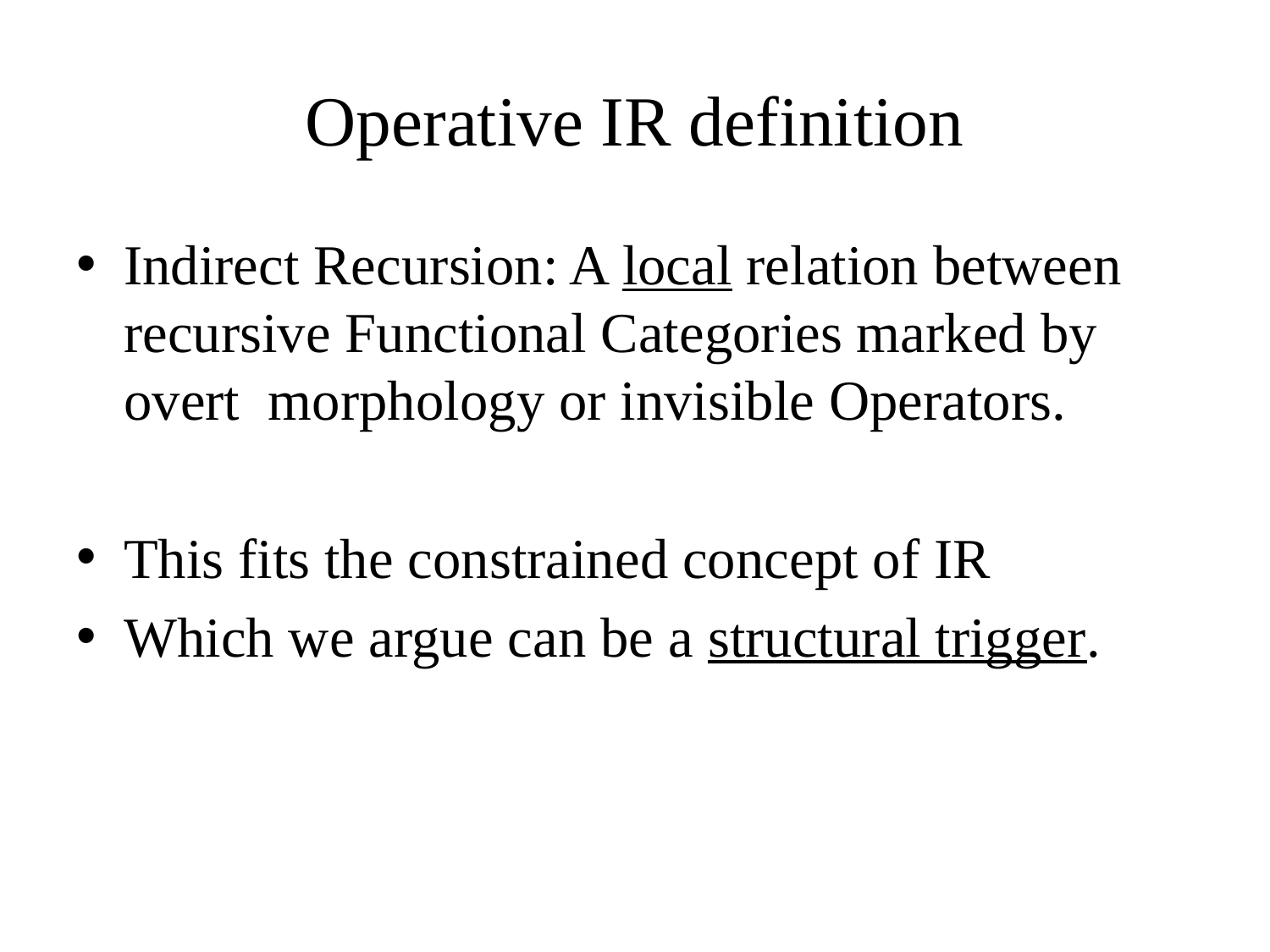

# Operative IR definition
Indirect Recursion: A local relation between recursive Functional Categories marked by overt  morphology or invisible Operators.

This fits the constrained concept of IR
Which we argue can be a structural trigger.